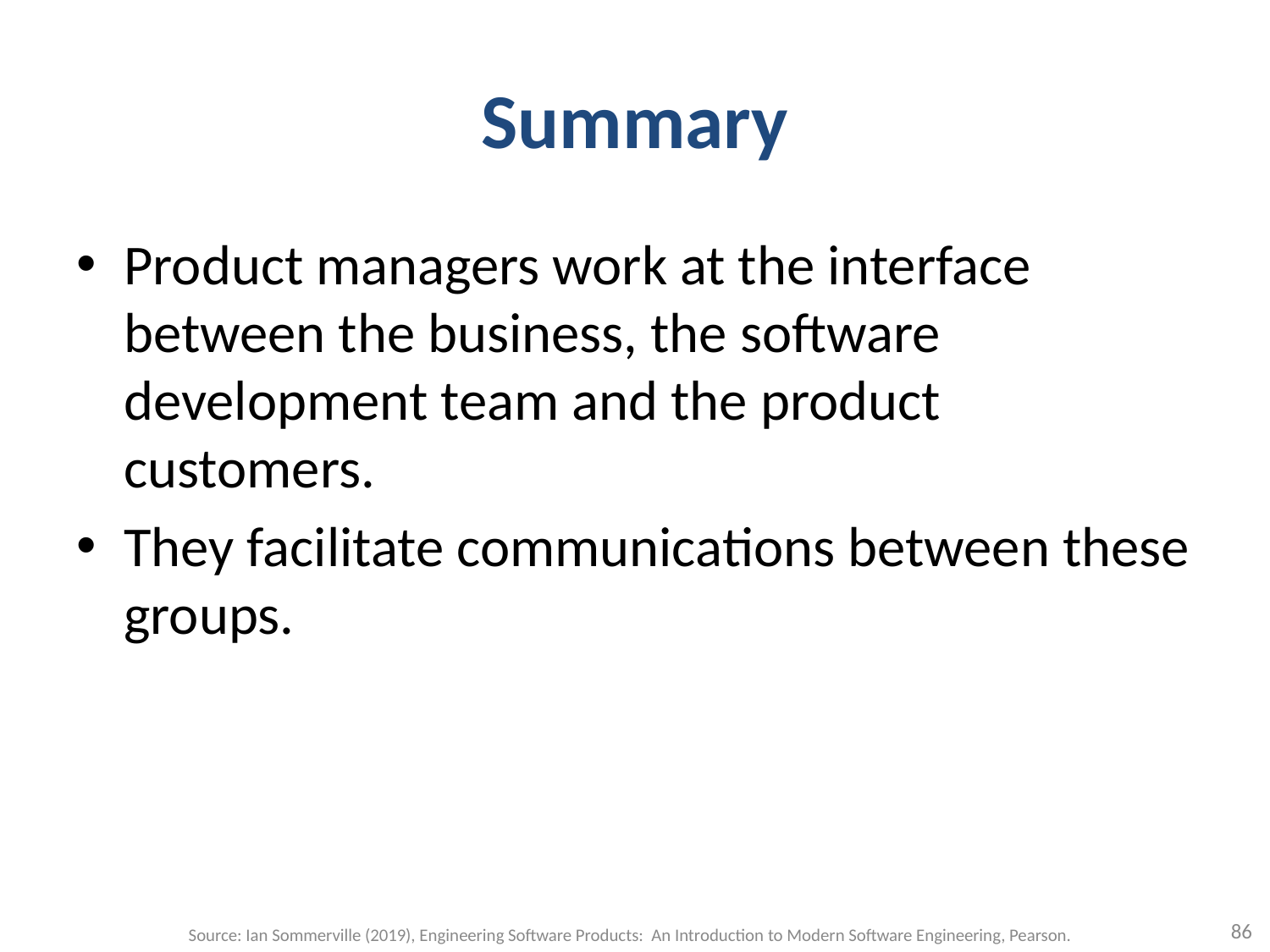

# Summary
Product managers work at the interface between the business, the software development team and the product customers.
They facilitate communications between these groups.

86
Source: Ian Sommerville (2019), Engineering Software Products:  An Introduction to Modern Software Engineering, Pearson.